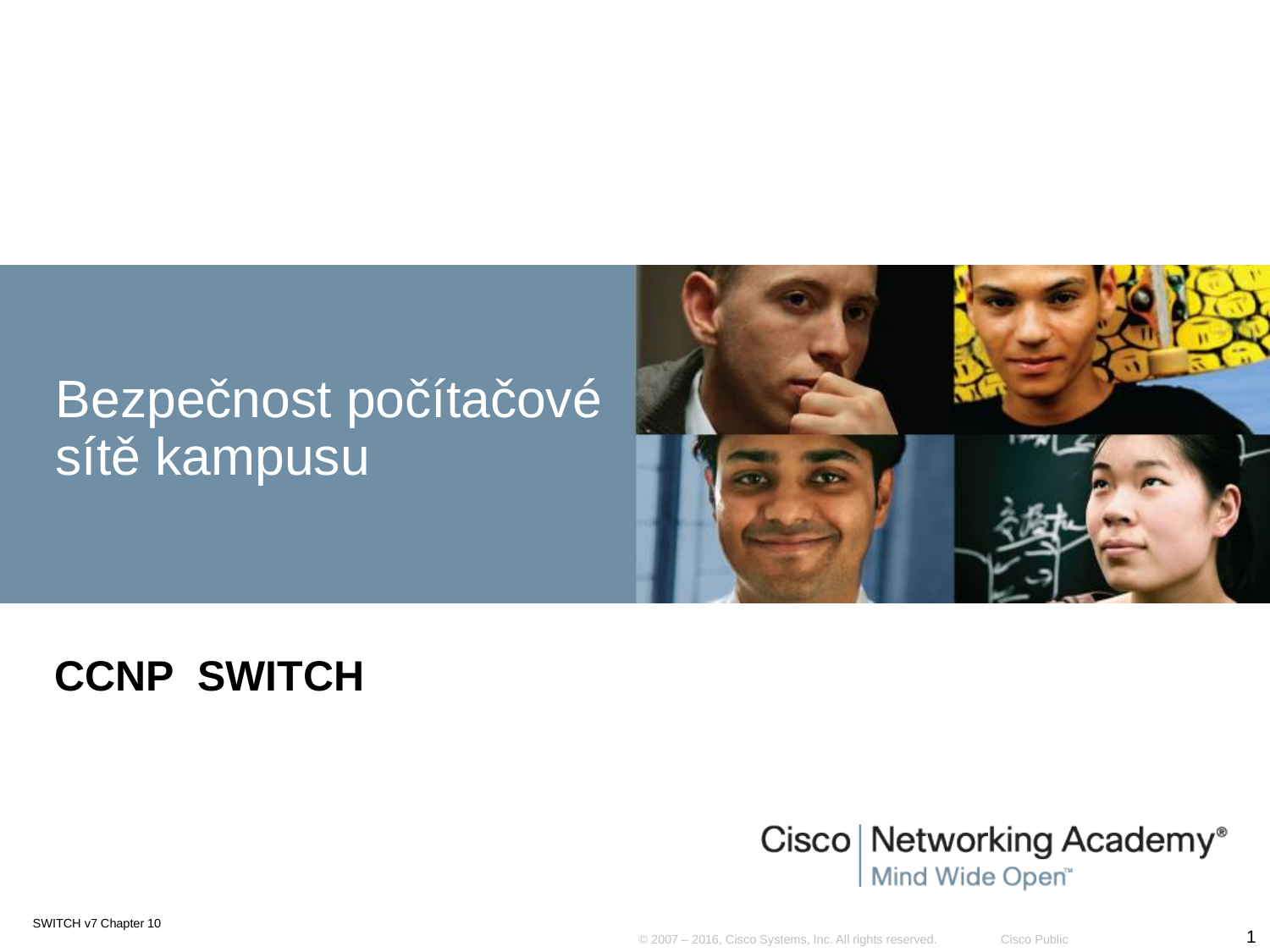

# Bezpečnost počítačové sítě kampusu
CCNP  SWITCH